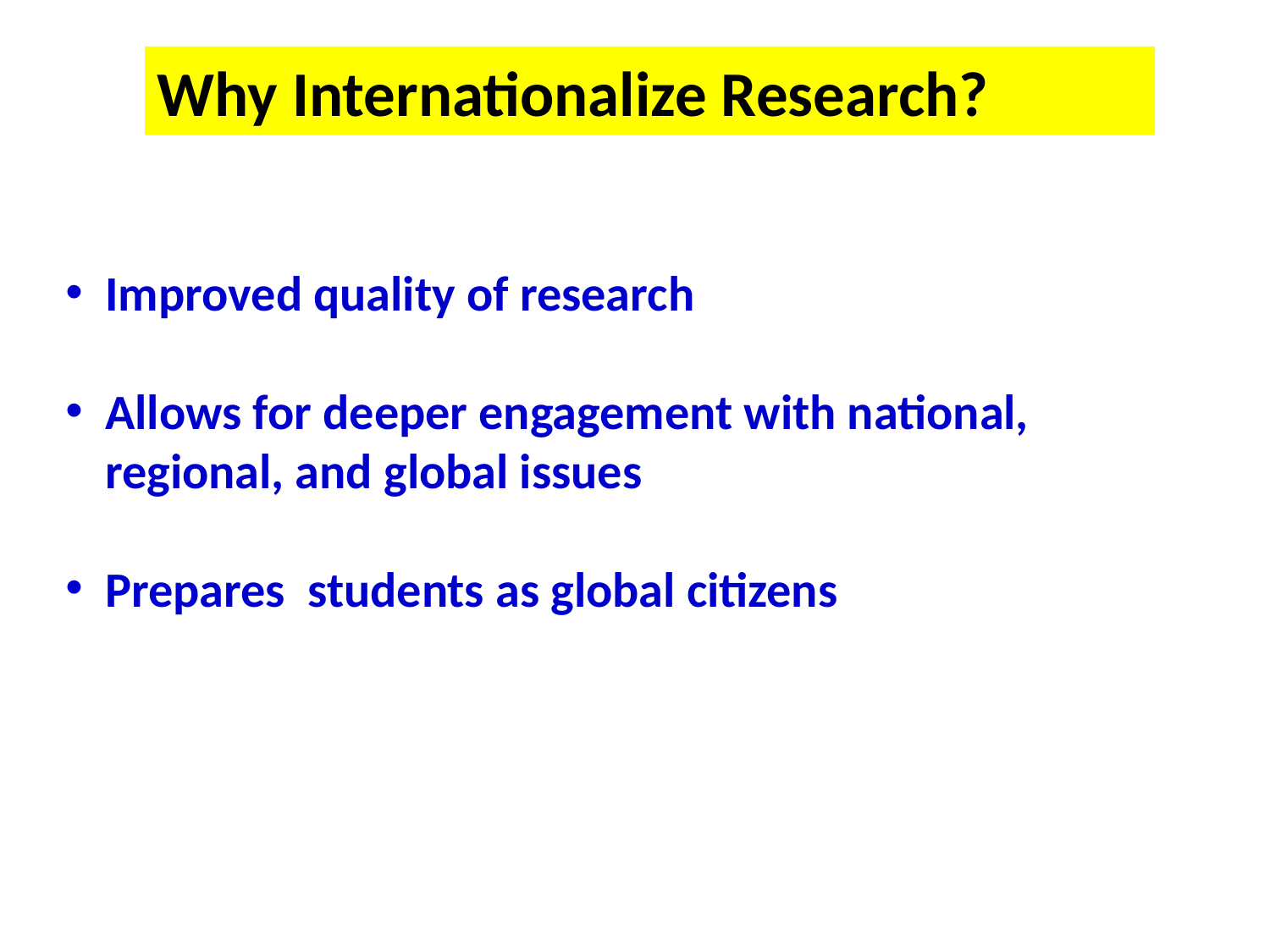

Why Internationalize Research?

Improved quality of research

Allows for deeper engagement with national, regional, and global issues

Prepares  students as global citizens